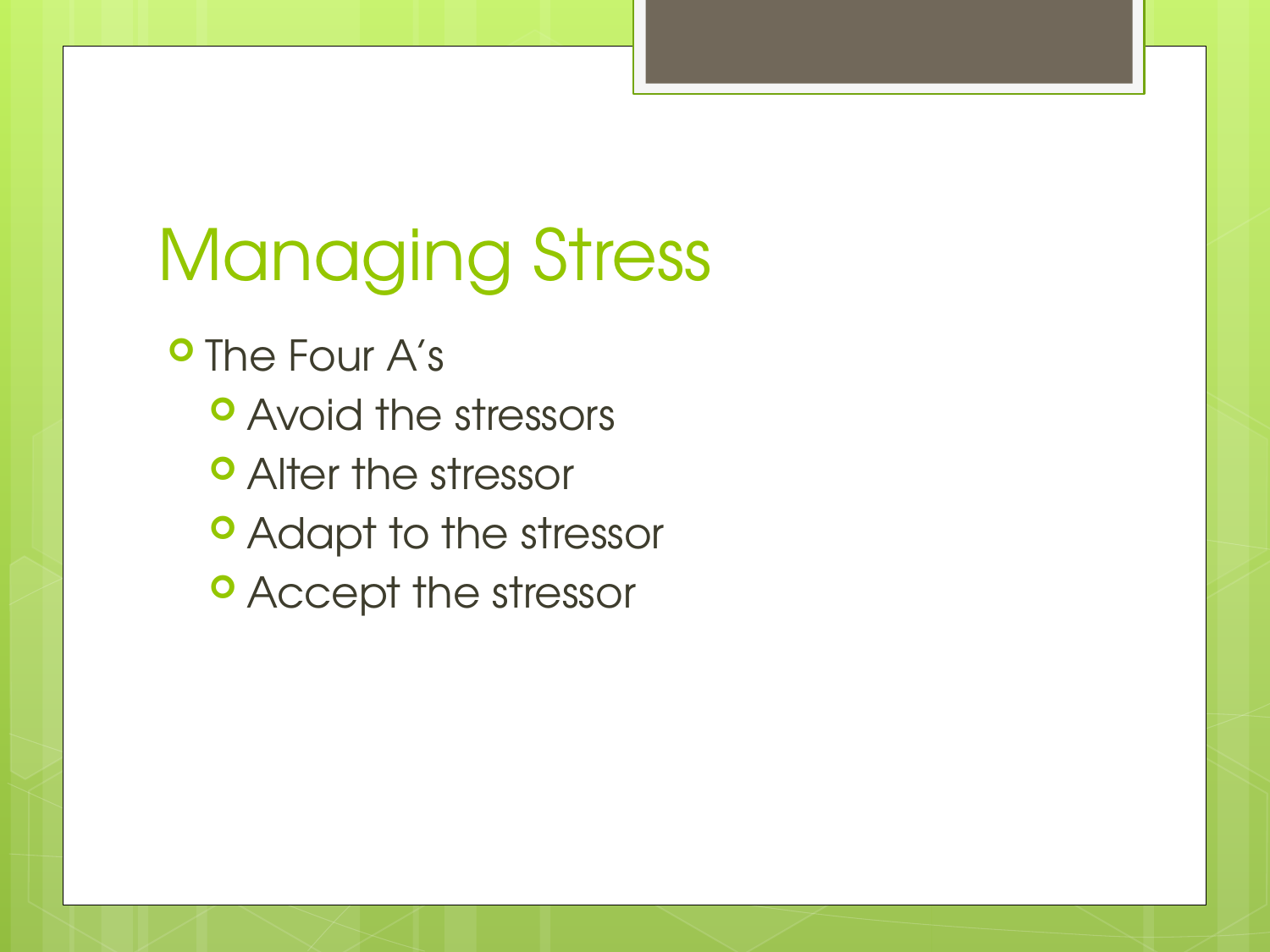

# Managing Stress
The Four A’s
Avoid the stressors
Alter the stressor
Adapt to the stressor
Accept the stressor